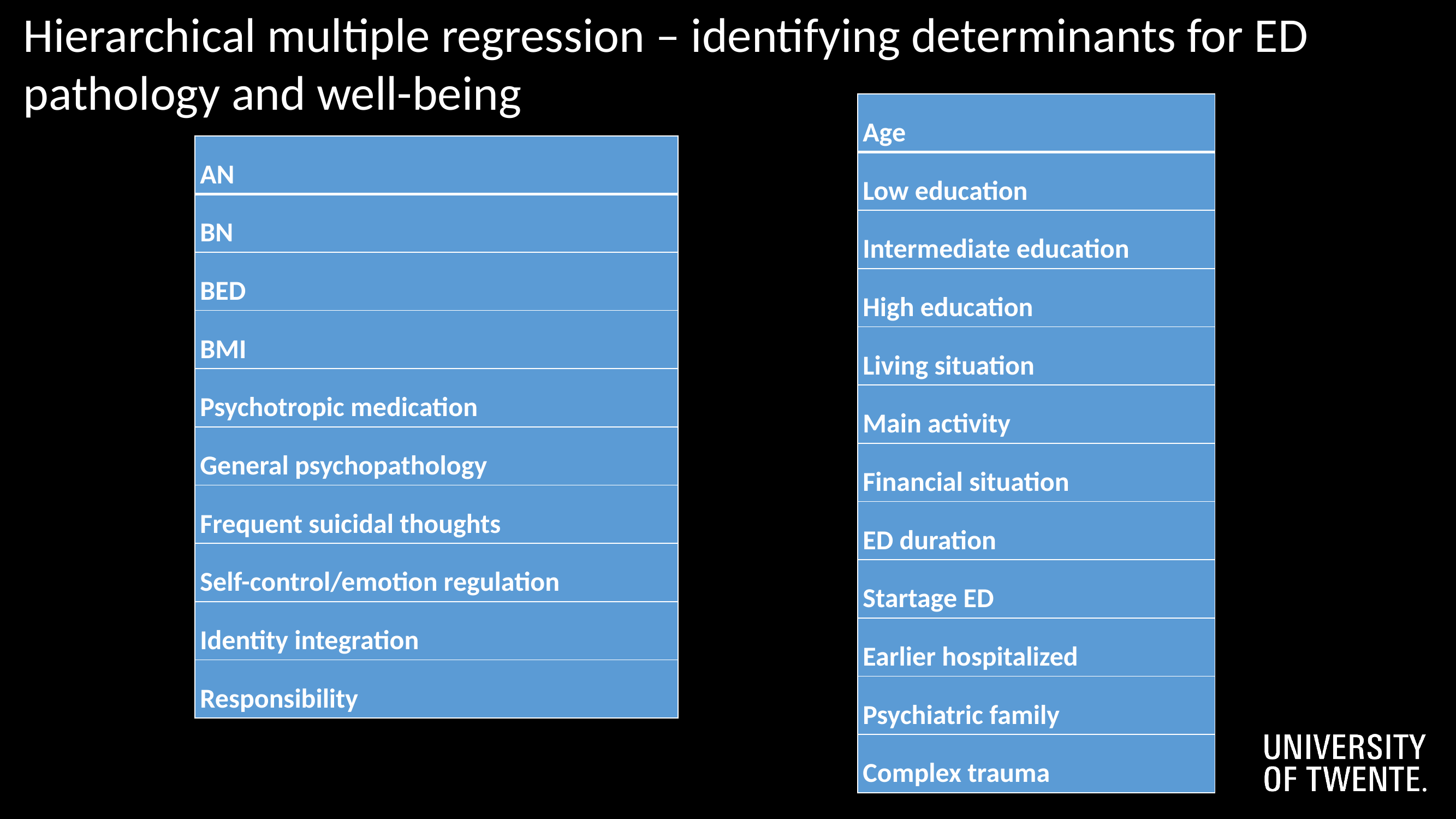

Hierarchical multiple regression – identifying determinants for ED pathology and well-being
| Age |
| --- |
| Low education |
| Intermediate education |
| High education |
| Living situation |
| Main activity |
| Financial situation |
| ED duration |
| Startage ED |
| Earlier hospitalized |
| Psychiatric family |
| Complex trauma |
| AN |
| --- |
| BN |
| BED |
| BMI |
| Psychotropic medication |
| General psychopathology |
| Frequent suicidal thoughts |
| Self-control/emotion regulation |
| Identity integration |
| Responsibility |